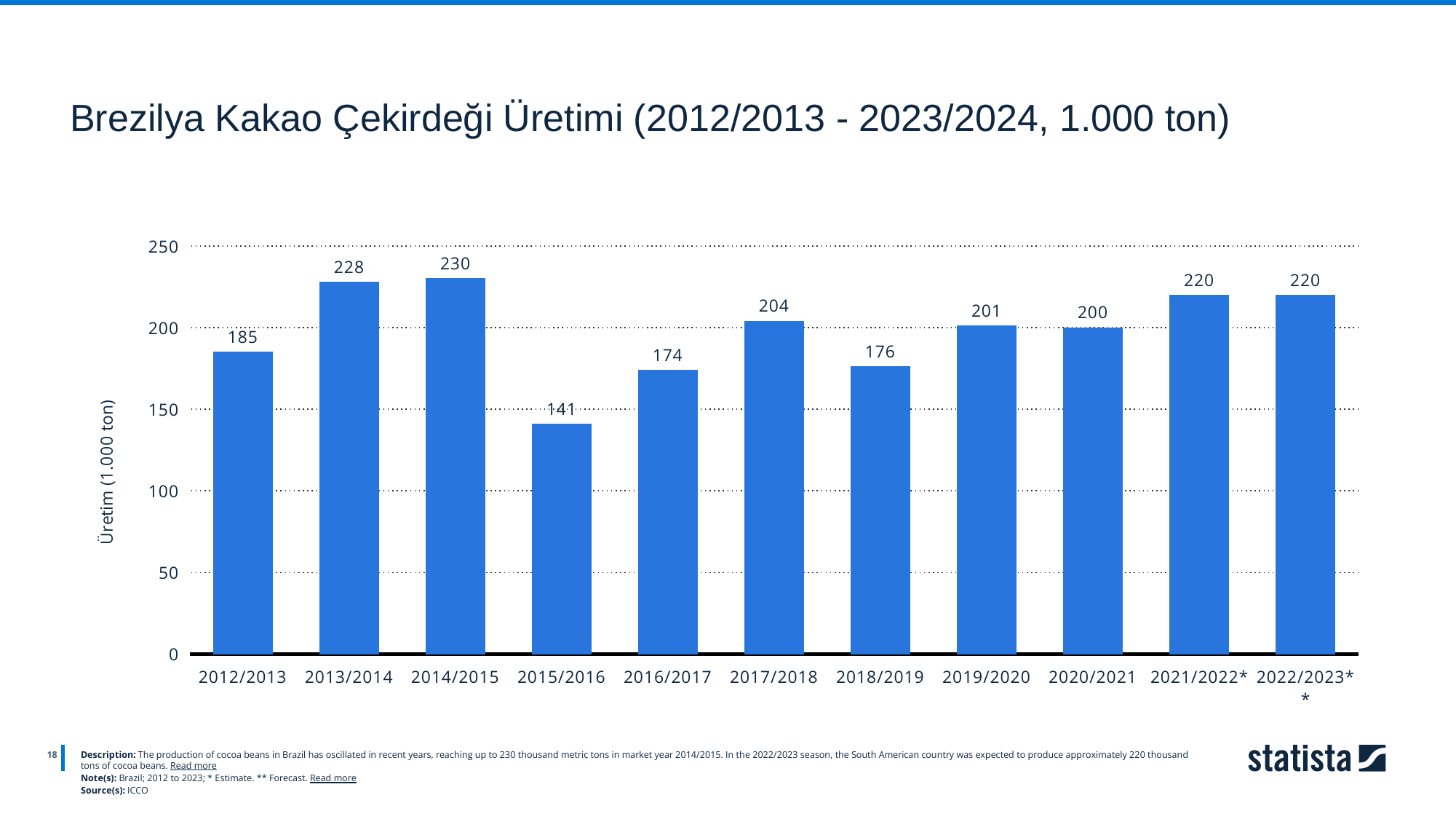

Brezilya Kakao Çekirdeği Üretimi (2012/2013 - 2023/2024, 1.000 ton)

### Chart

| Category | Column1 |
|---|---|
| 2012/2013 | 185.0 |
| 2013/2014 | 228.0 |
| 2014/2015 | 230.0 |
| 2015/2016 | 141.0 |
| 2016/2017 | 174.0 |
| 2017/2018 | 204.0 |
| 2018/2019 | 176.0 |
| 2019/2020 | 201.0 |
| 2020/2021 | 200.0 |
| 2021/2022* | 220.0 |
| 2022/2023** | 220.0 |
18
Description: The production of cocoa beans in Brazil has oscillated in recent years, reaching up to 230 thousand metric tons in market year 2014/2015. In the 2022/2023 season, the South American country was expected to produce approximately 220 thousand tons of cocoa beans. Read more
Note(s): Brazil; 2012 to 2023; * Estimate. ** Forecast. Read more
Source(s): ICCO